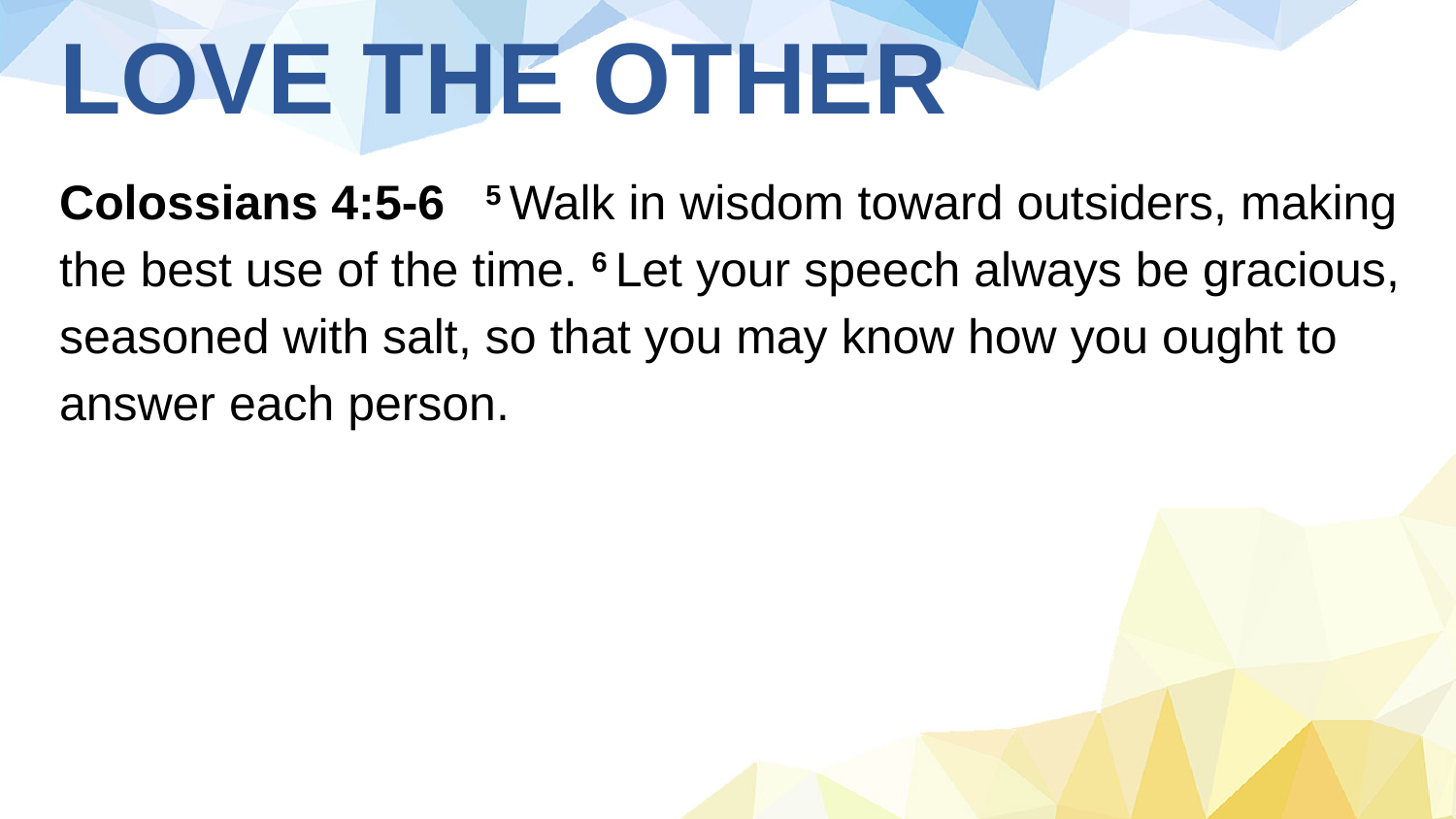

# LOVE THE OTHER
Colossians 4:5-6   5 Walk in wisdom toward outsiders, making the best use of the time. 6 Let your speech always be gracious, seasoned with salt, so that you may know how you ought to answer each person.